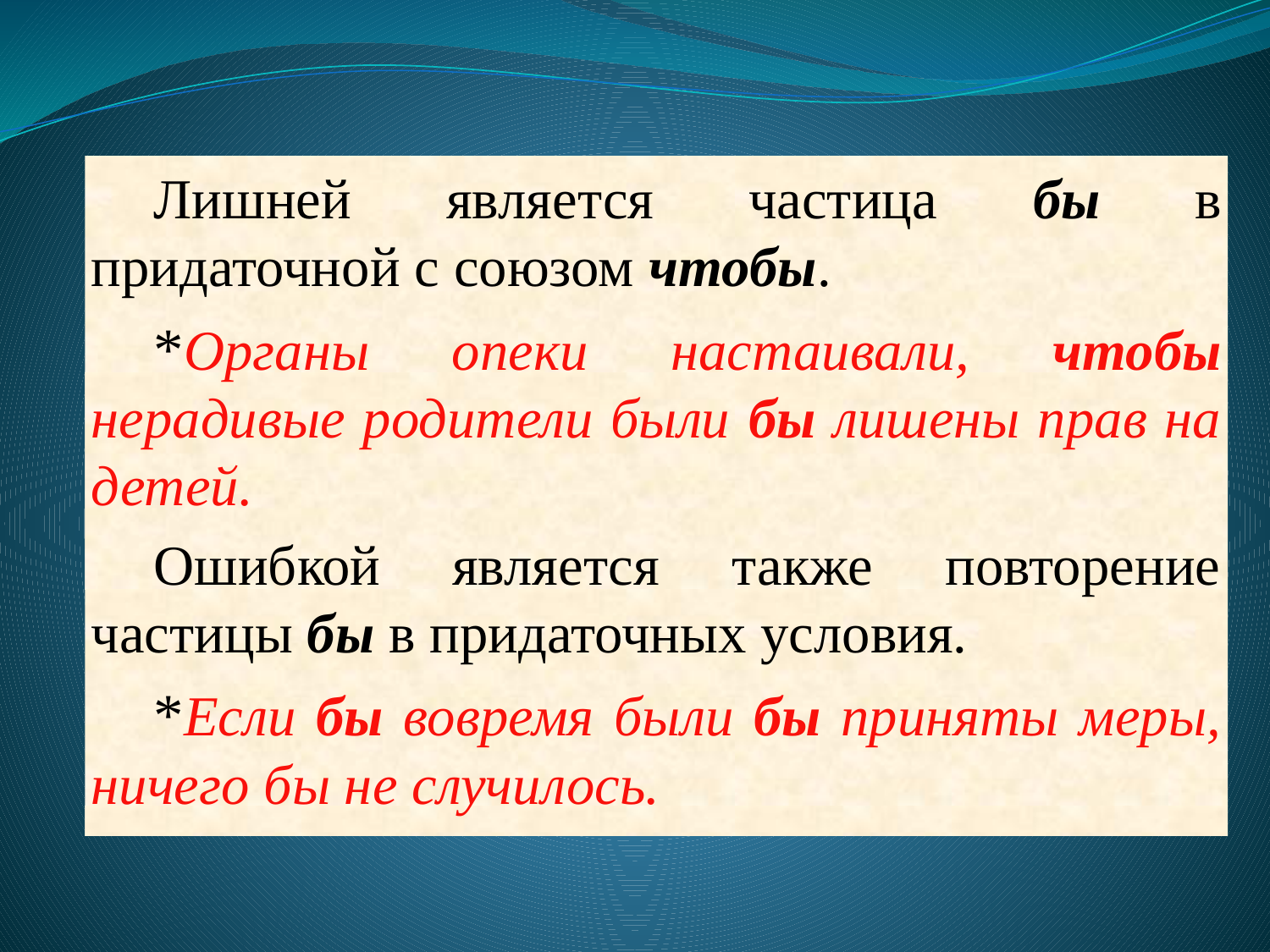

Лишней является частица бы в придаточной с союзом чтобы.
*Органы опеки настаивали, чтобы нерадивые родители были бы лишены прав на детей.
Ошибкой является также повторение частицы бы в придаточных условия.
*Если бы вовремя были бы приняты меры, ничего бы не случилось.